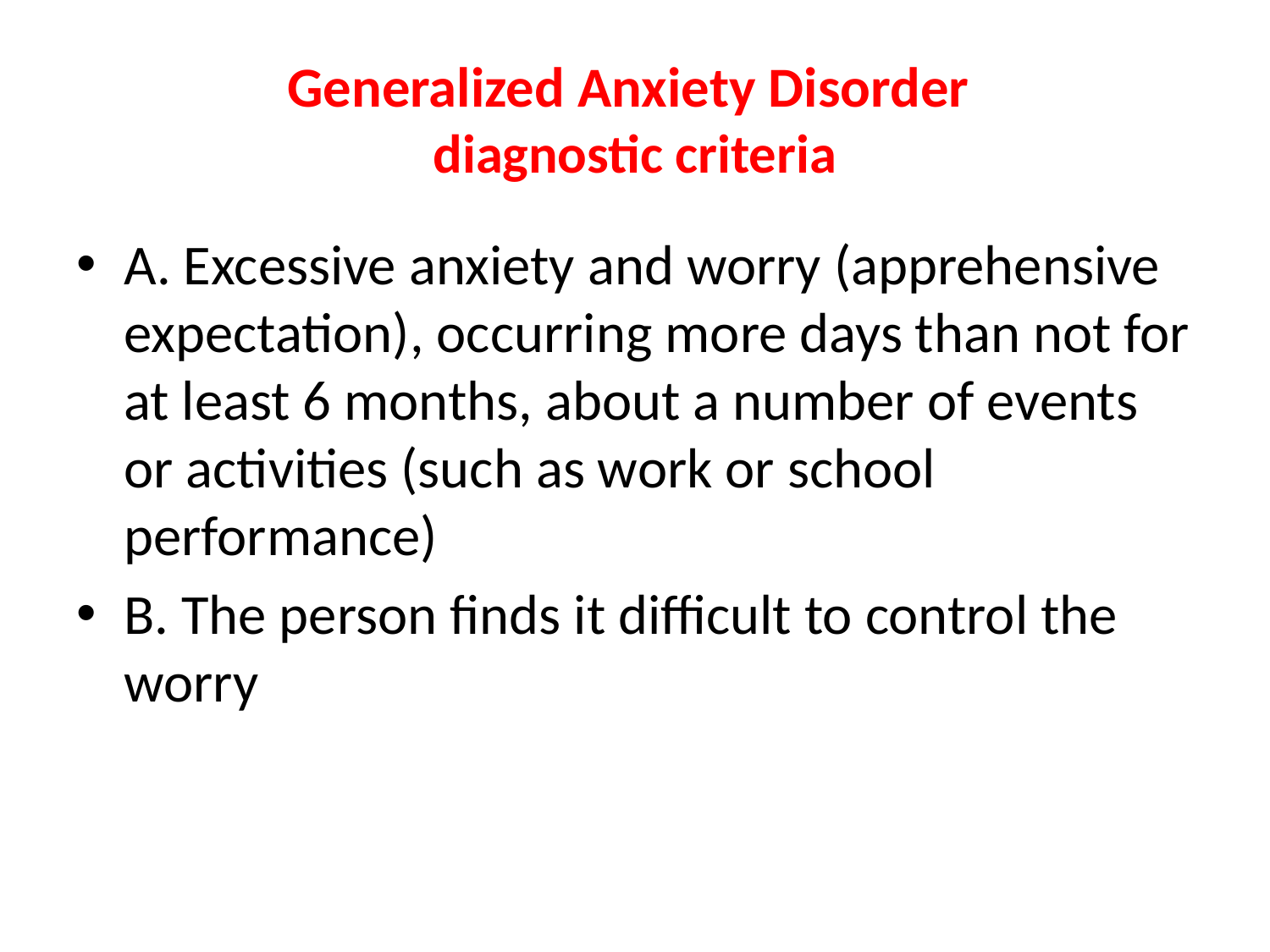

# Generalized Anxiety Disorder diagnostic criteria
A. Excessive anxiety and worry (apprehensive expectation), occurring more days than not for at least 6 months, about a number of events or activities (such as work or school performance)
B. The person finds it difficult to control the worry